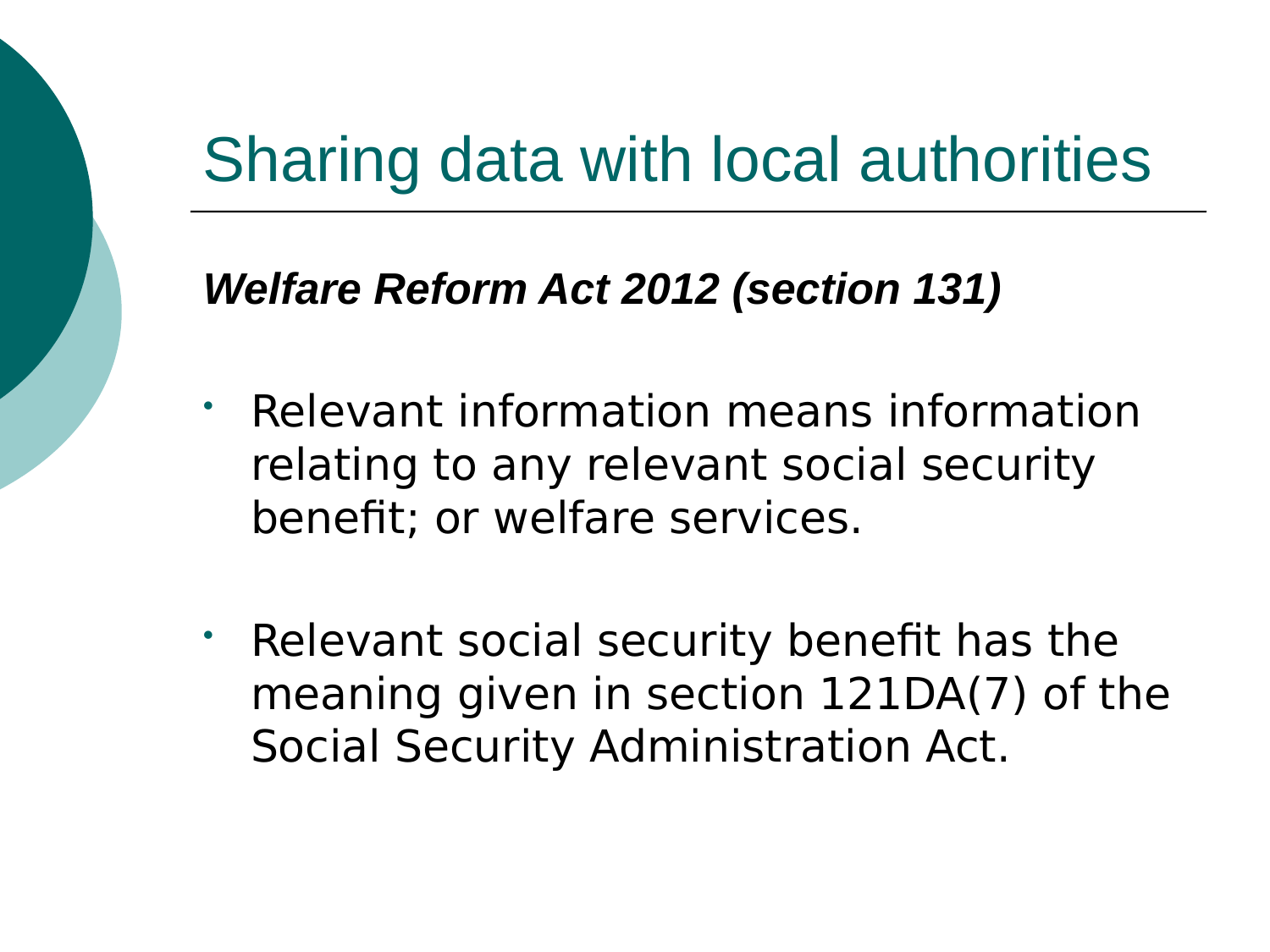

# Sharing data with local authorities
Welfare Reform Act 2012 (section 131)

Relevant information means information relating to any relevant social security benefit; or welfare services.

Relevant social security benefit has the meaning given in section 121DA(7) of the Social Security Administration Act.